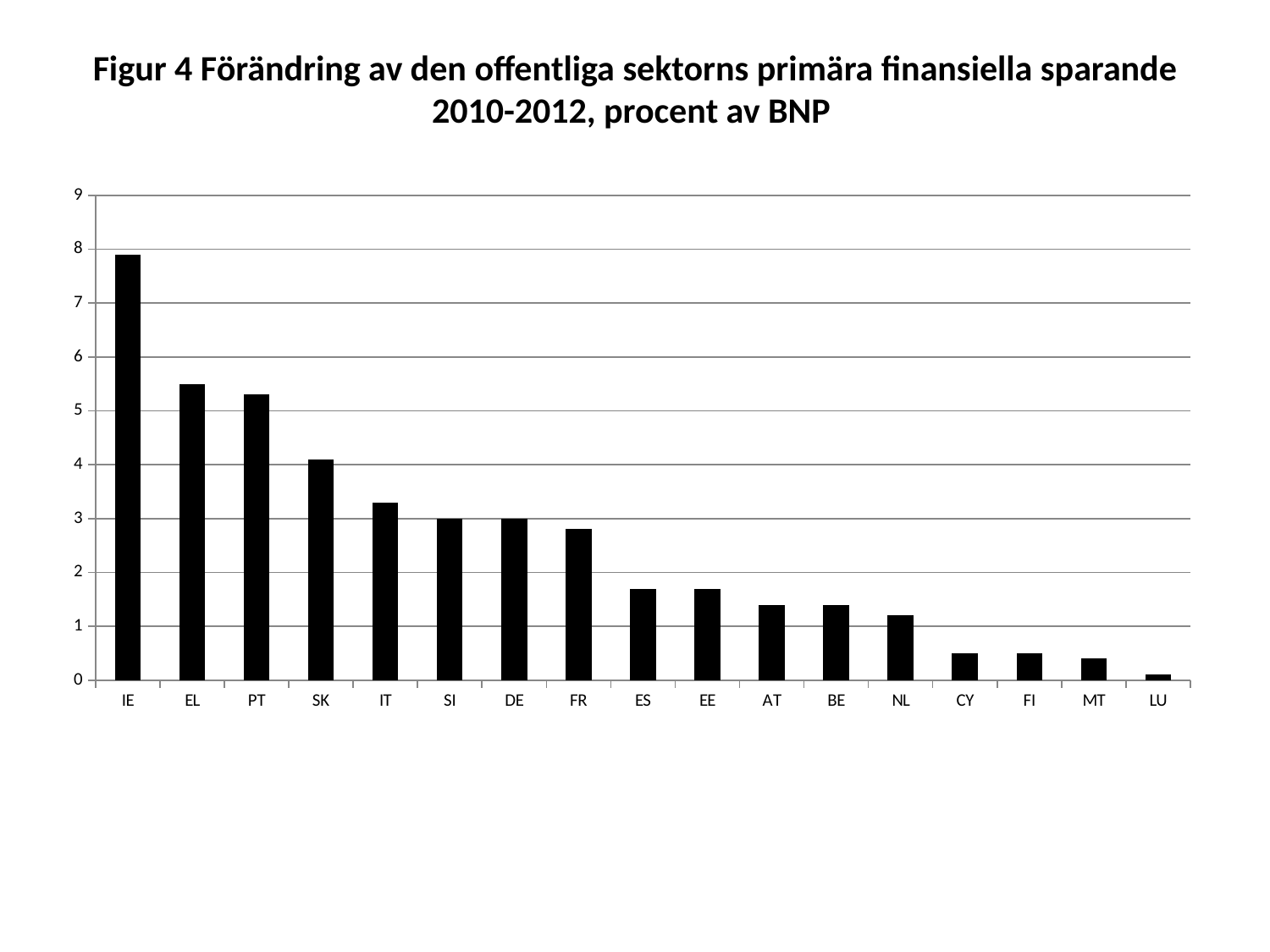

# Figur 4 Förändring av den offentliga sektorns primära finansiella sparande 2010-2012, procent av BNP

### Chart

| Category |  |
|---|---|
| IE | 7.9 |
| EL | 5.5 |
| PT | 5.3 |
| SK | 4.1 |
| IT | 3.3 |
| SI | 3.0000000000000004 |
| DE | 3.0 |
| FR | 2.8 |
| ES | 1.7000000000000004 |
| EE | 1.7000000000000002 |
| AT | 1.4 |
| BE | 1.4 |
| NL | 1.1999999999999964 |
| CY | 0.5 |
| FI | 0.5 |
| MT | 0.4000000000000001 |
| LU | 0.1 |